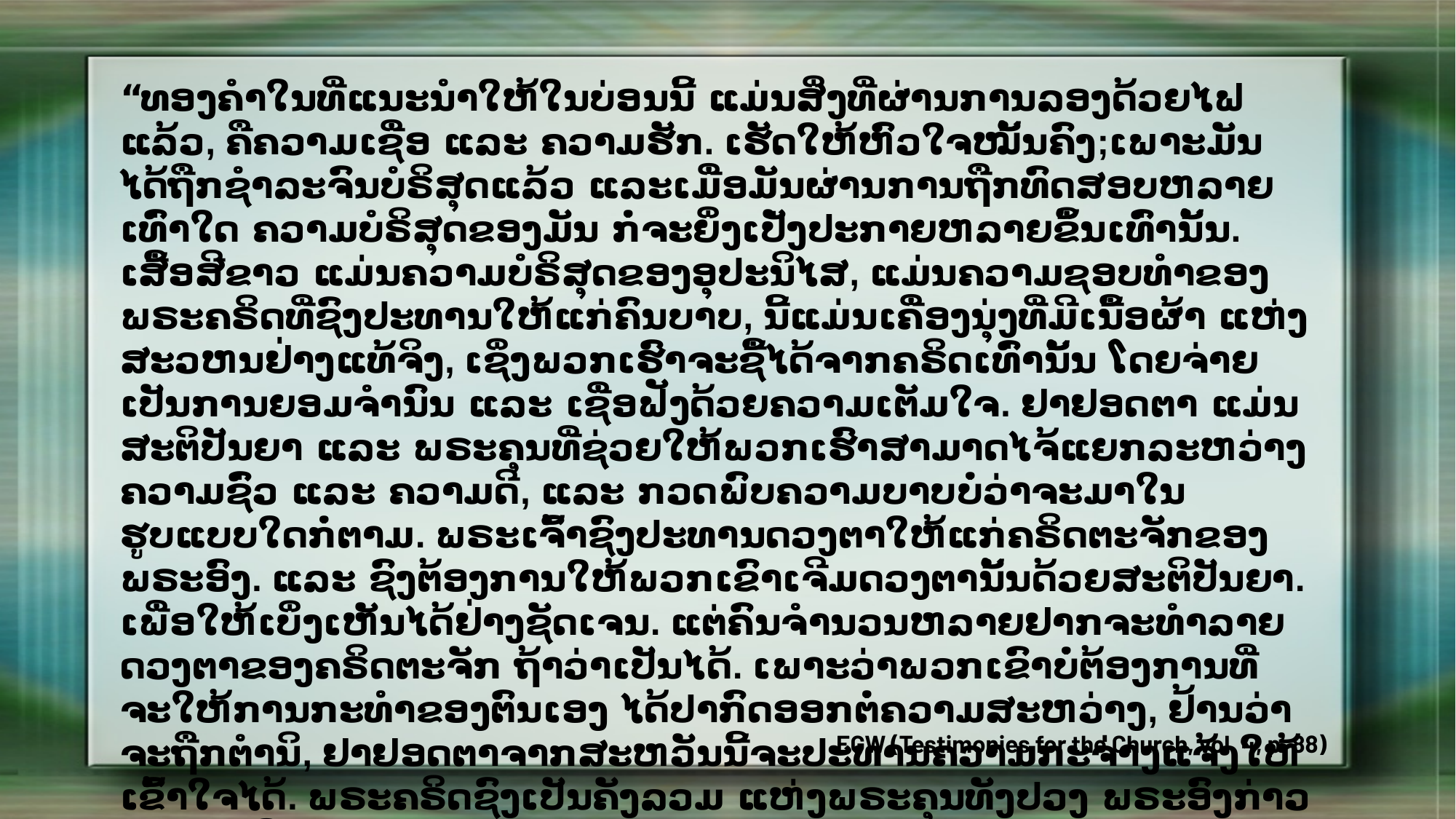

“ທອງຄໍາໃນທີ່ແນະນໍາໃຫ້ໃນບ່ອນນີ້ ແມ່ນສິ່ງທີ່ຜ່ານການລອງດ້ວຍໄຟແລ້ວ, ຄືຄວາມເຊື່ອ ແລະ ຄວາມຮັກ. ເຮັດໃຫ້ຫົວໃຈໝັ້ນຄົງ;ເພາະມັນໄດ້ຖືກຊໍາລະຈົນບໍຣິສຸດແລ້ວ ແລະເມື່ອມັນຜ່ານການຖືກທົດສອບຫລາຍເທົ່າໃດ ຄວາມບໍຣິສຸດຂອງມັນ ກໍ່ຈະຍິ່ງເປັ່ງປະກາຍຫລາຍຂຶ້ນເທົ່ານັ້ນ. ເສື້ອສີຂາວ ແມ່ນຄວາມບໍຣິສຸດຂອງອຸປະນິໄສ, ແມ່ນຄວາມຊອບທໍາຂອງພຣະຄຣິດທີ່ຊົງປະທານໃຫ້ແກ່ຄົນບາບ, ນີ້ແມ່ນເຄື່ອງນຸ່ງທີ່ມີເນື້ອຜ້າ ແຫ່ງສະວຫນຢ່າງແທ້ຈິງ, ເຊິ່ງພວກເຮົາຈະຊື້ໄດ້ຈາກຄຣິດເທົ່ານັ້ນ ໂດຍຈ່າຍເປັນການຍອມຈໍານົນ ແລະ ເຊື່ອຟັງດ້ວຍຄວາມເຕັມໃຈ. ຢາຢອດຕາ ແມ່ນສະຕິປັນຍາ ແລະ ພຣະຄຸນທີ່ຊ່ວຍໃຫ້ພວກເຮົາສາມາດໄຈ້ແຍກລະຫວ່າງຄວາມຊົ່ວ ແລະ ຄວາມດີ, ແລະ ກວດພົບຄວາມບາບບໍ່ວ່າຈະມາໃນຮູບແບບໃດກໍ່ຕາມ. ພຣະເຈົ້າຊົງປະທານດວງຕາໃຫ້ແກ່ຄຣິດຕະຈັກຂອງພຣະອົງ. ແລະ ຊົງຕ້ອງການໃຫ້ພວກເຂົາເຈີມດວງຕານັ້ນດ້ວຍສະຕິປັນຍາ. ເພື່ອໃຫ້ເບິ່ງເຫັນໄດ້ຢ່າງຊັດເຈນ. ແຕ່ຄົນຈໍານວນຫລາຍຢາກຈະທໍາລາຍດວງຕາຂອງຄຣິດຕະຈັກ ຖ້າວ່າເປັນໄດ້. ເພາະວ່າພວກເຂົາບໍ່ຕ້ອງການທີ່ຈະໃຫ້ການກະທໍາຂອງຕົນເອງ ໄດ້ປາກົດອອກຕໍ່ຄວາມສະຫວ່າງ, ຢ້ານວ່າຈະຖືກຕໍານິ, ຢາຢອດຕາຈາກສະຫວັນນີ້ຈະປະທານຄວາມກະຈ່າງແຈ້ງໃຫ້ເຂົ້າໃຈໄດ້. ພຣະຄຣິດຊົງເປັນຄັງລວມ ແຫ່ງພຣະຄຸນທັງປວງ ພຣະອົງກ່າວວ່າ “ຈົ່ງຊື້ຈາກເຮົາ” (ພນມ 3:18).”
EGW (Testimonies for the Church, vol. 4, p. 88)